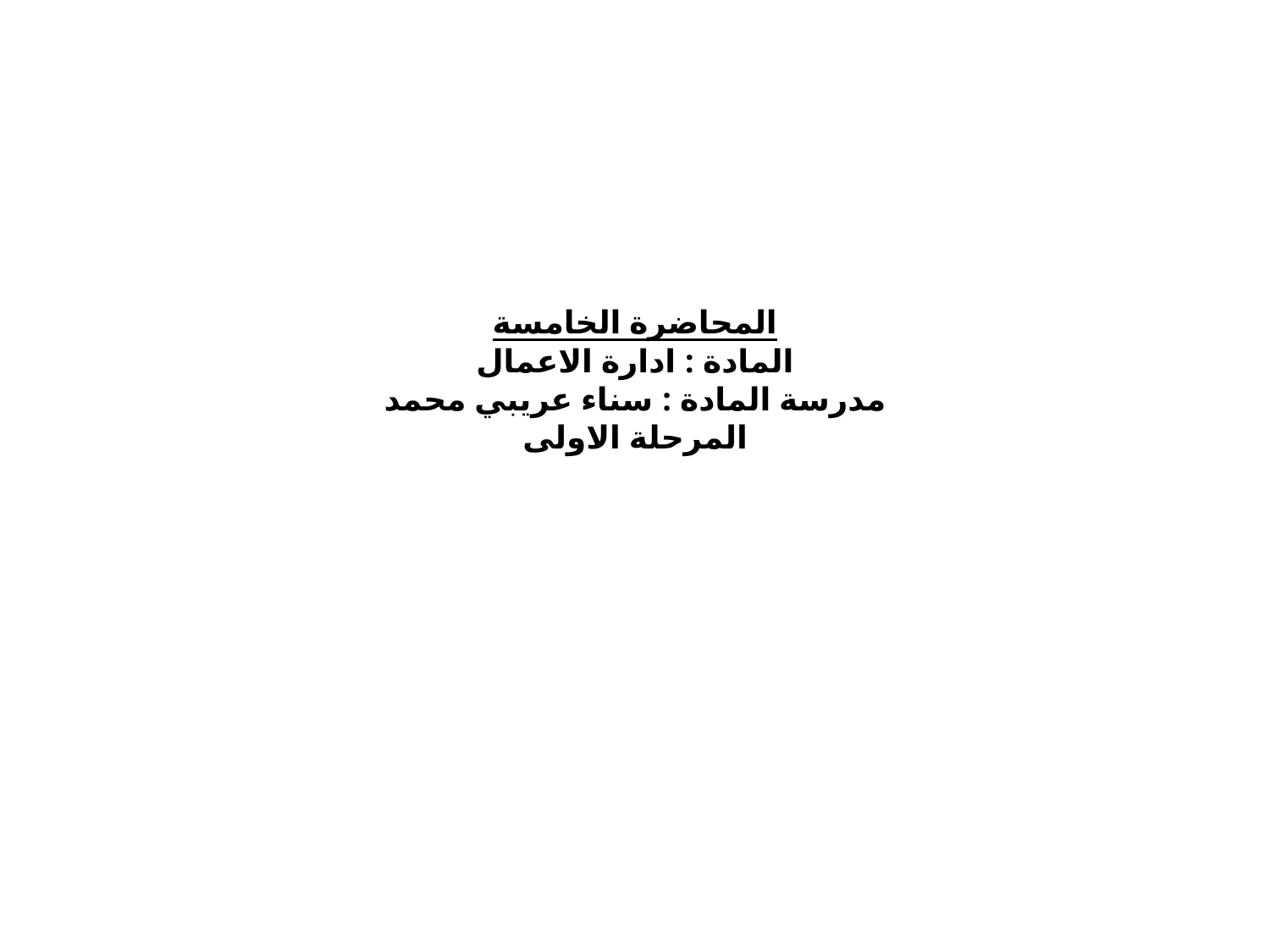

# المحاضرة الخامسة المادة : ادارة الاعمال مدرسة المادة : سناء عريبي محمد المرحلة الاولى